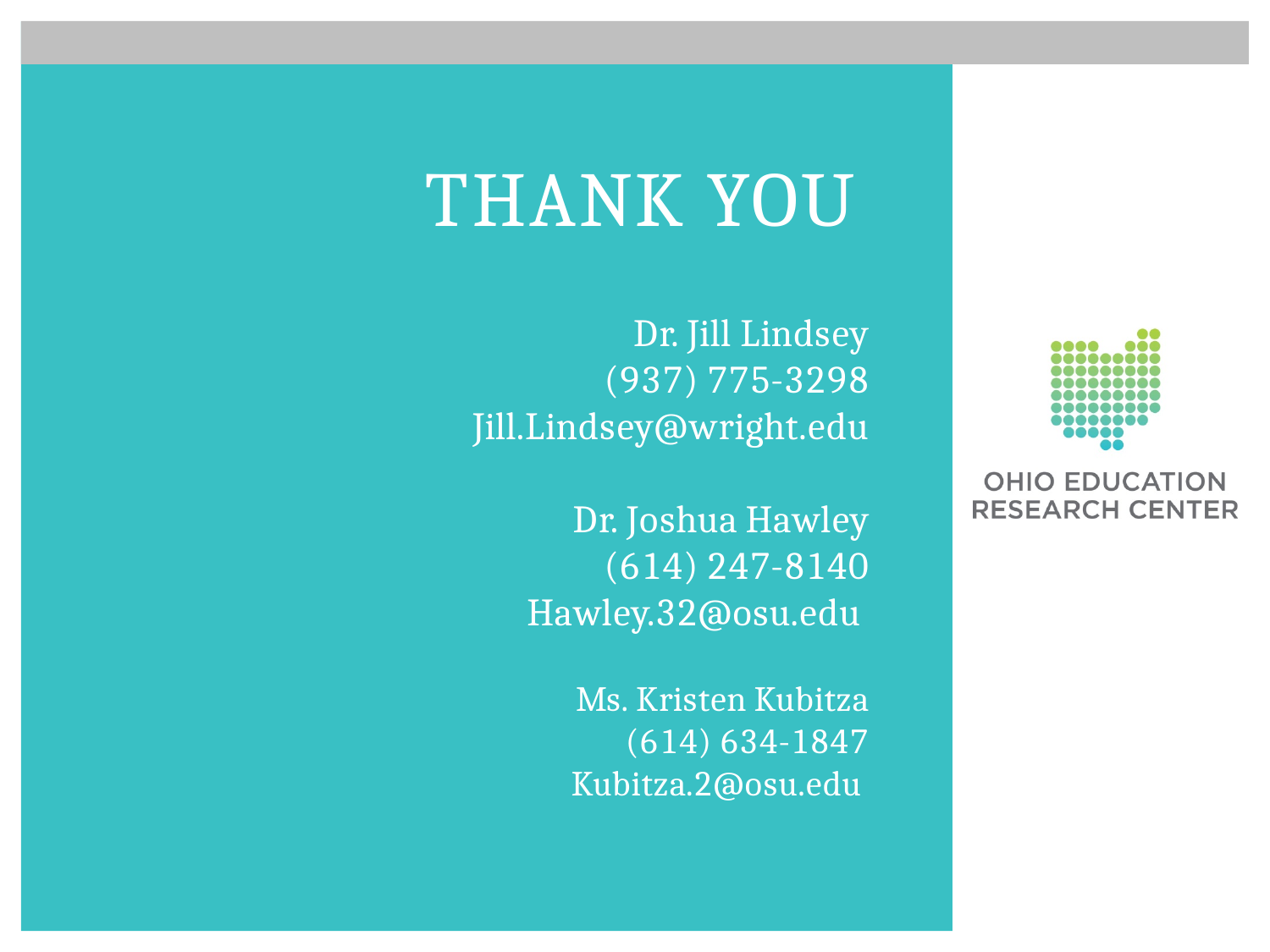

# Thank You
Dr. Jill Lindsey
(937) 775-3298
Jill.Lindsey@wright.edu

Dr. Joshua Hawley
(614) 247-8140
Hawley.32@osu.edu

Ms. Kristen Kubitza
(614) 634-1847
Kubitza.2@osu.edu